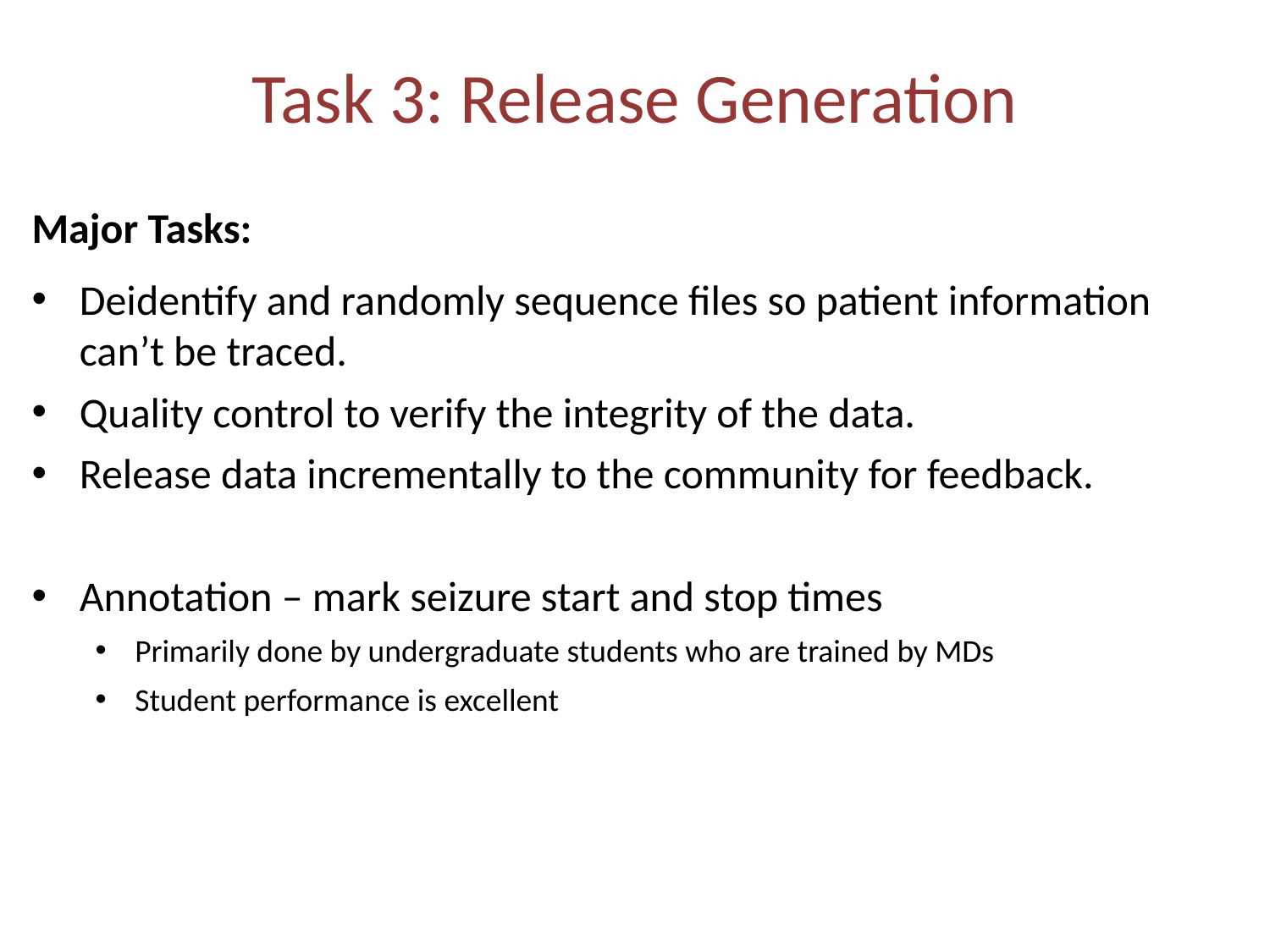

# Task 3: Release Generation
Major Tasks:
Deidentify and randomly sequence files so patient information can’t be traced.
Quality control to verify the integrity of the data.
Release data incrementally to the community for feedback.

Annotation – mark seizure start and stop times
Primarily done by undergraduate students who are trained by MDs
Student performance is excellent